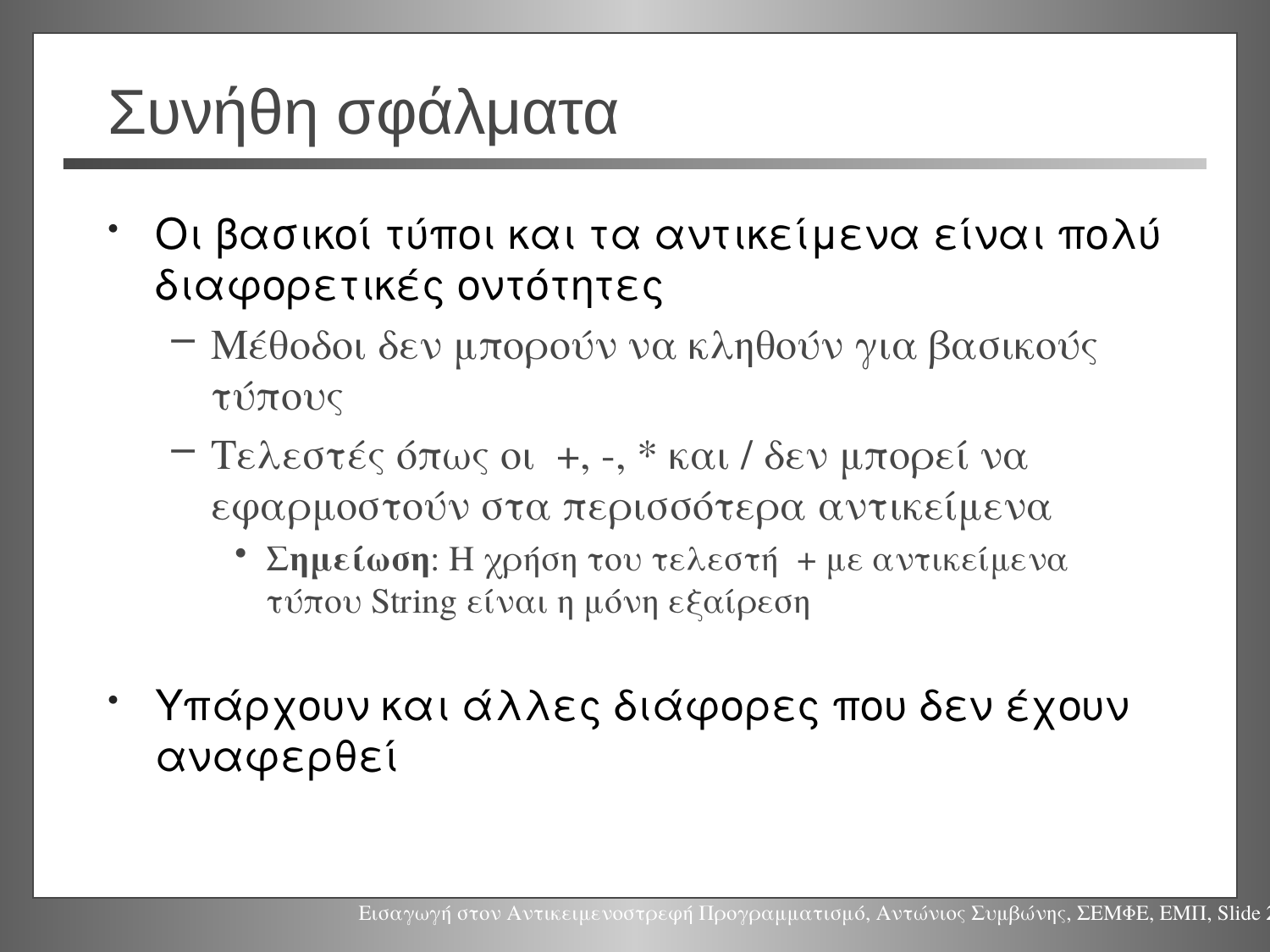

# Συνήθη σφάλματα
Οι βασικοί τύποι και τα αντικείμενα είναι πολύ διαφορετικές οντότητες
Μέθοδοι δεν μπορούν να κληθούν για βασικούς τύπους
Τελεστές όπως οι  +, -, * και / δεν μπορεί να εφαρμοστούν στα περισσότερα αντικείμενα
Σημείωση: Η χρήση του τελεστή  + με αντικείμενα τύπου String είναι η μόνη εξαίρεση

Υπάρχουν και άλλες διάφορες που δεν έχουν αναφερθεί